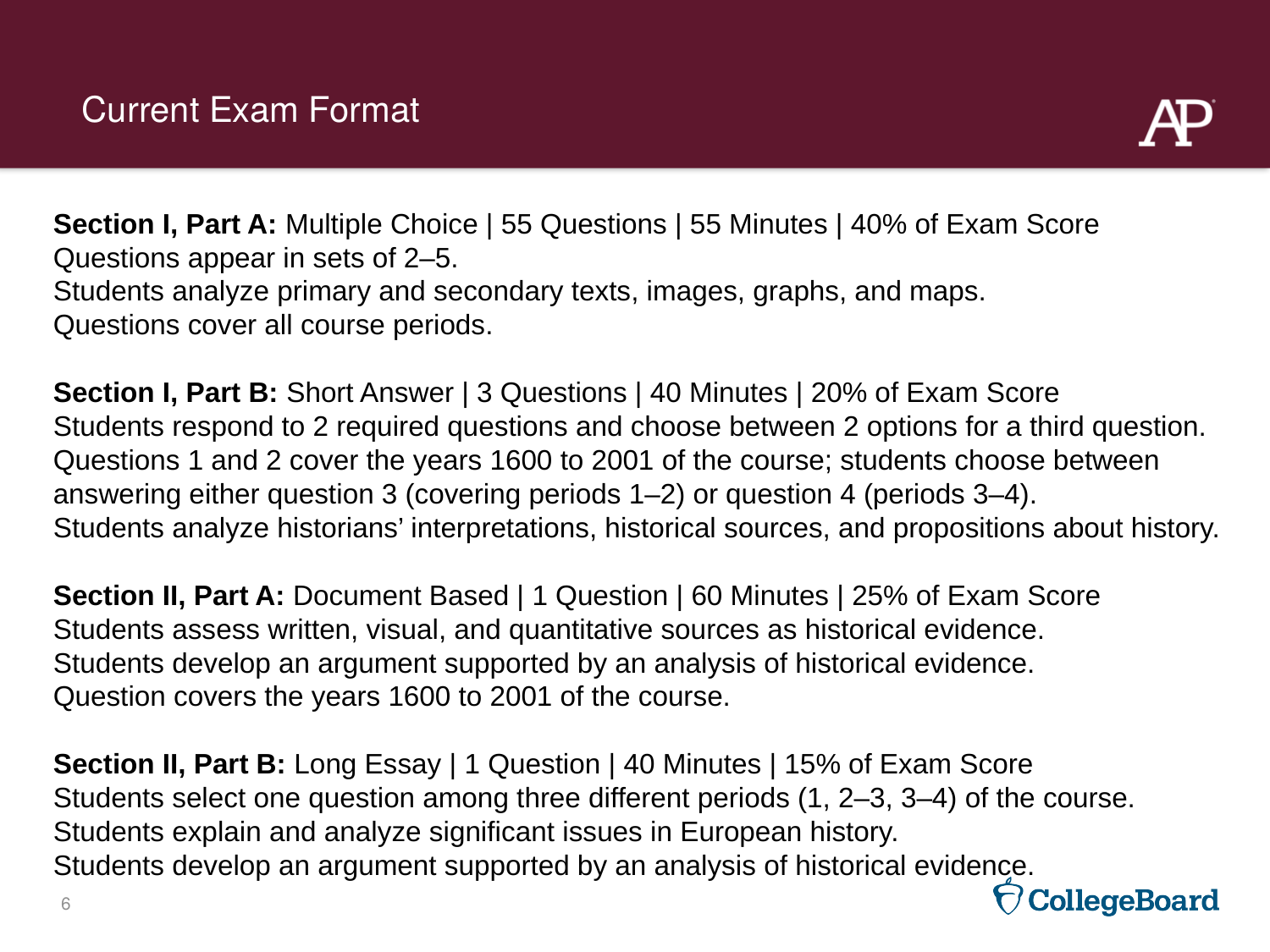

# Current Exam Format
Section I, Part A: Multiple Choice | 55 Questions | 55 Minutes | 40% of Exam Score
Questions appear in sets of 2–5.
Students analyze primary and secondary texts, images, graphs, and maps.
Questions cover all course periods.

Section I, Part B: Short Answer | 3 Questions | 40 Minutes | 20% of Exam Score
Students respond to 2 required questions and choose between 2 options for a third question.
Questions 1 and 2 cover the years 1600 to 2001 of the course; students choose between answering either question 3 (covering periods 1–2) or question 4 (periods 3–4).
Students analyze historians’ interpretations, historical sources, and propositions about history.

Section II, Part A: Document Based | 1 Question | 60 Minutes | 25% of Exam Score
Students assess written, visual, and quantitative sources as historical evidence.
Students develop an argument supported by an analysis of historical evidence.
Question covers the years 1600 to 2001 of the course.

Section II, Part B: Long Essay | 1 Question | 40 Minutes | 15% of Exam Score
Students select one question among three different periods (1, 2–3, 3–4) of the course.
Students explain and analyze significant issues in European history.
Students develop an argument supported by an analysis of historical evidence.